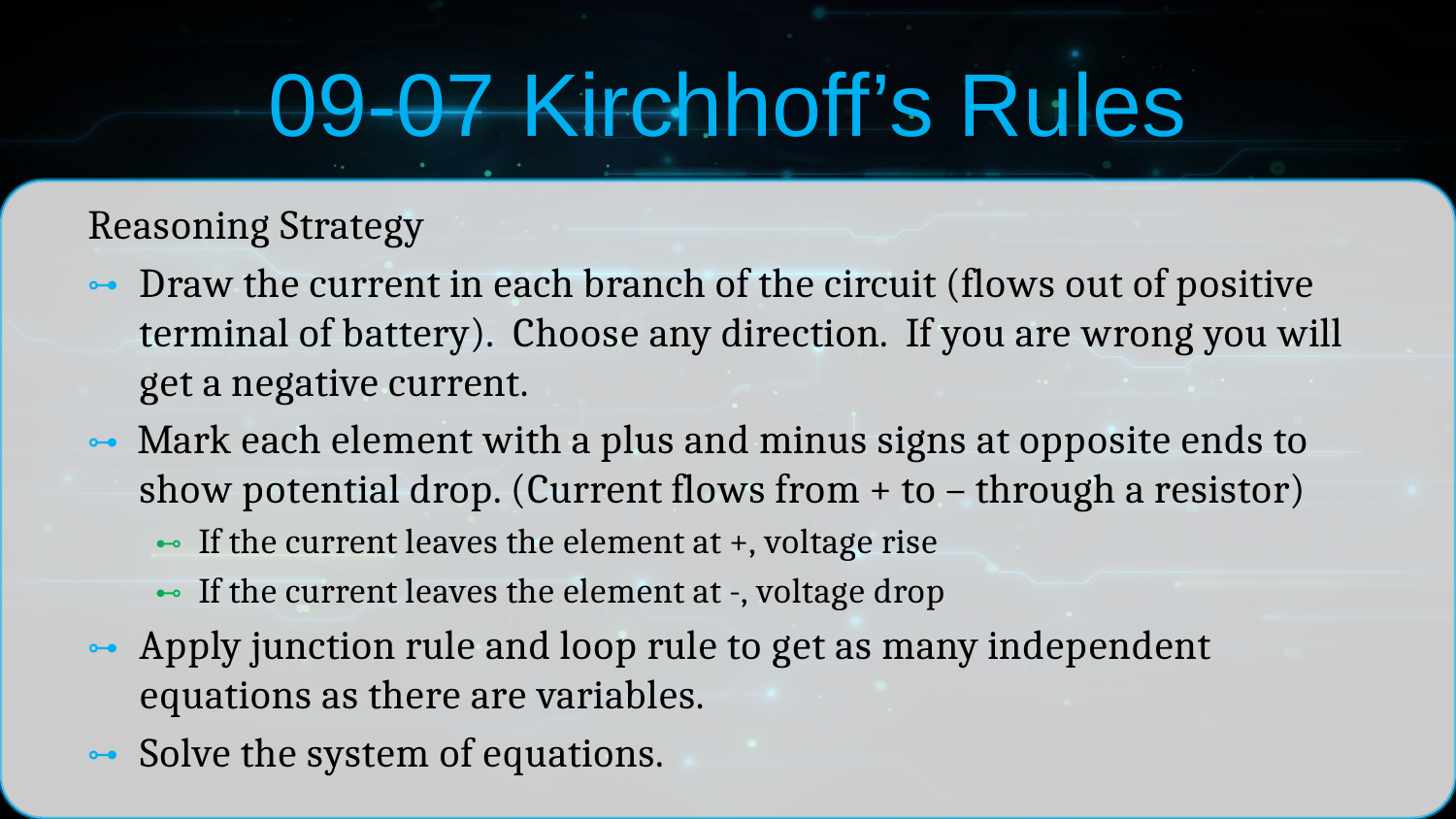

# 09-07 Kirchhoff’s Rules
Reasoning Strategy
Draw the current in each branch of the circuit (flows out of positive terminal of battery).  Choose any direction.  If you are wrong you will get a negative current.
Mark each element with a plus and minus signs at opposite ends to show potential drop. (Current flows from + to – through a resistor)
If the current leaves the element at +, voltage rise
If the current leaves the element at -, voltage drop
Apply junction rule and loop rule to get as many independent equations as there are variables.
Solve the system of equations.